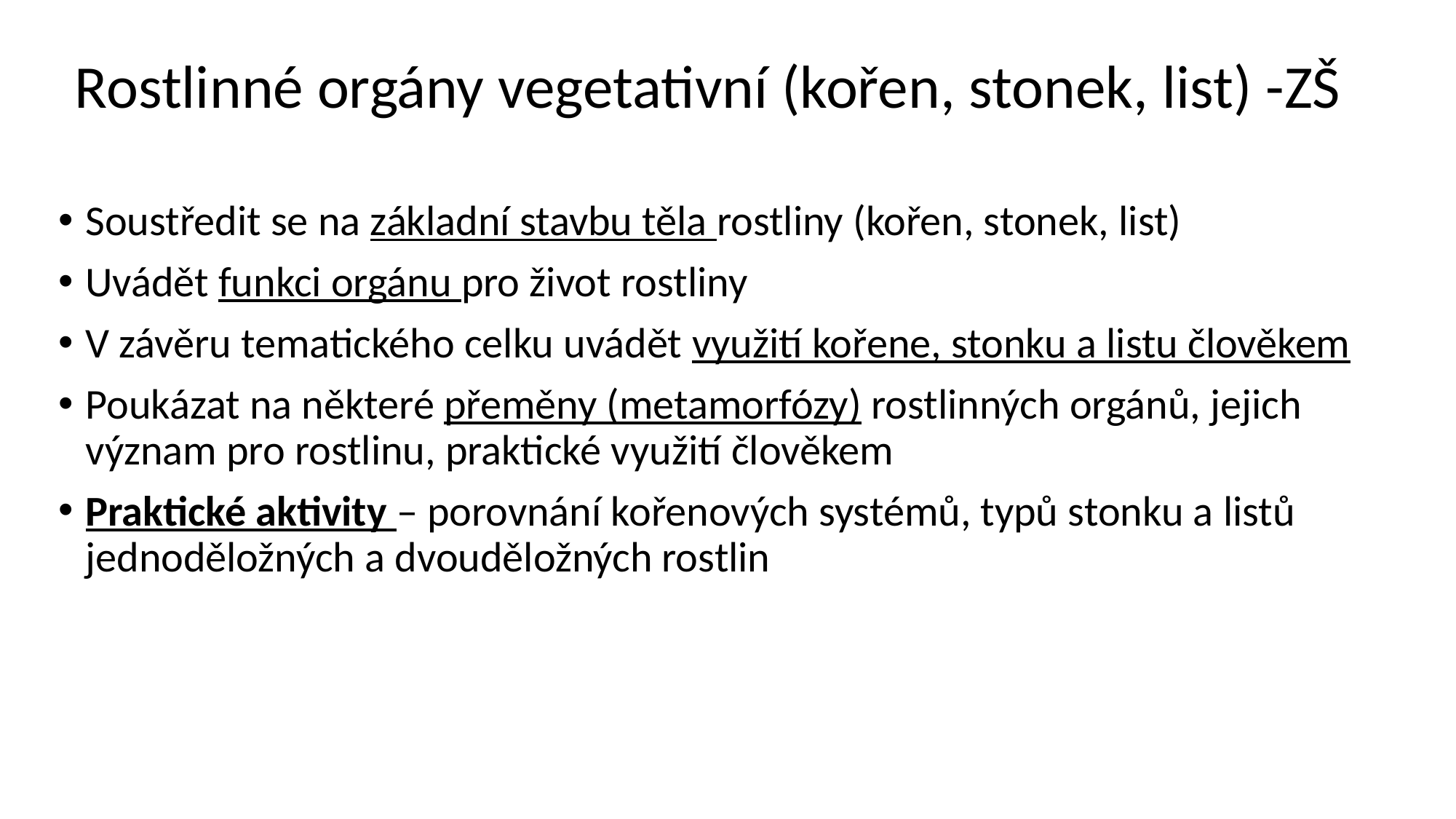

# Rostlinné orgány vegetativní (kořen, stonek, list) -ZŠ
Soustředit se na základní stavbu těla rostliny (kořen, stonek, list)
Uvádět funkci orgánu pro život rostliny
V závěru tematického celku uvádět využití kořene, stonku a listu člověkem
Poukázat na některé přeměny (metamorfózy) rostlinných orgánů, jejich význam pro rostlinu, praktické využití člověkem
Praktické aktivity – porovnání kořenových systémů, typů stonku a listů jednoděložných a dvouděložných rostlin